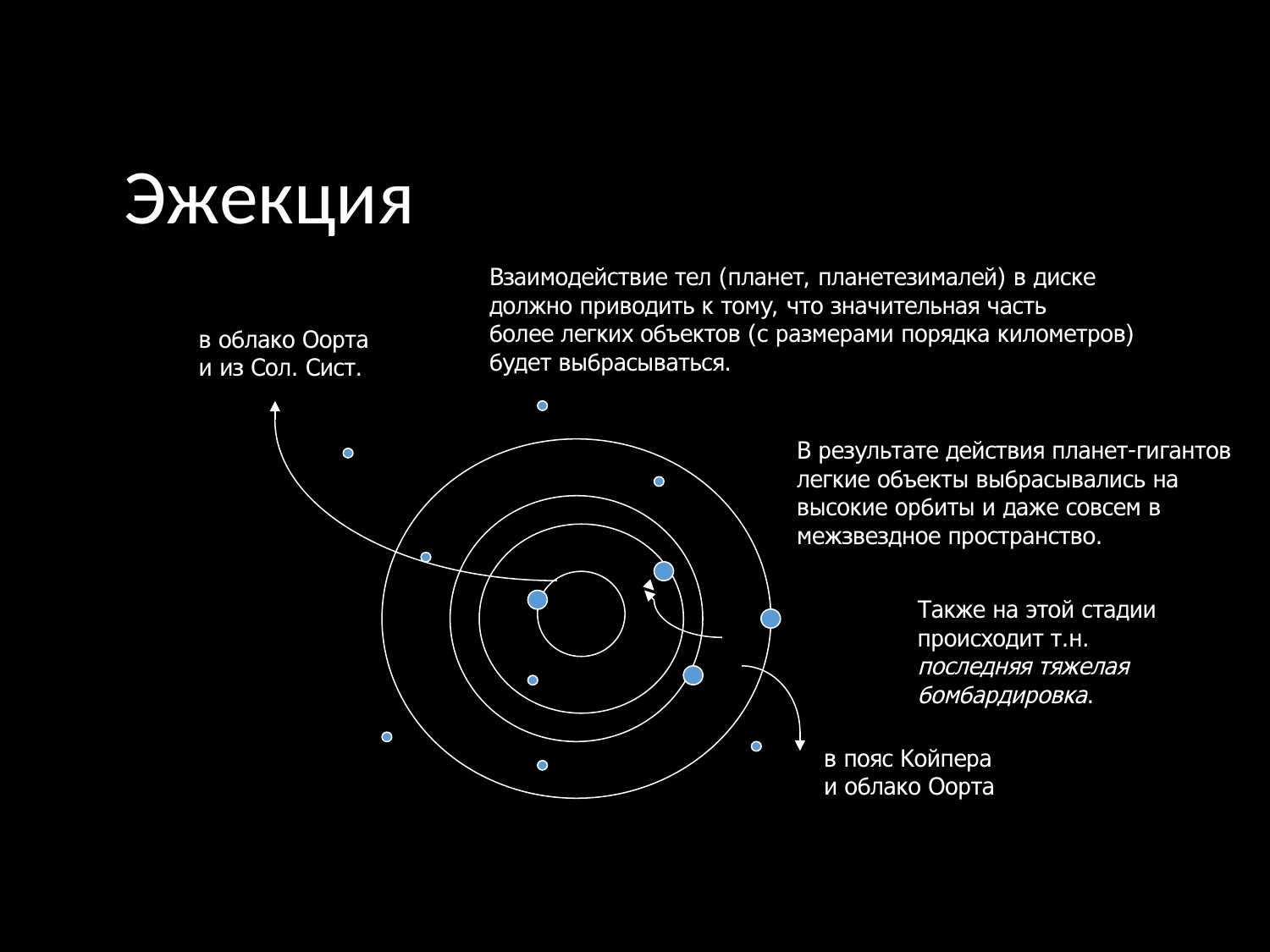

# Эжекция
Взаимодействие тел (планет, планетезималей) в диске
должно приводить к тому, что значительная часть
более легких объектов (с размерами порядка километров)
будет выбрасываться.
в облако Оорта
и из Сол. Сист.

В результате действия планет-гигантов
легкие объекты выбрасывались на
высокие орбиты и даже совсем в
межзвездное пространство.
Также на этой стадии
происходит т.н.
последняя тяжелая
бомбардировка.
в пояс Койпера
и облако Оорта